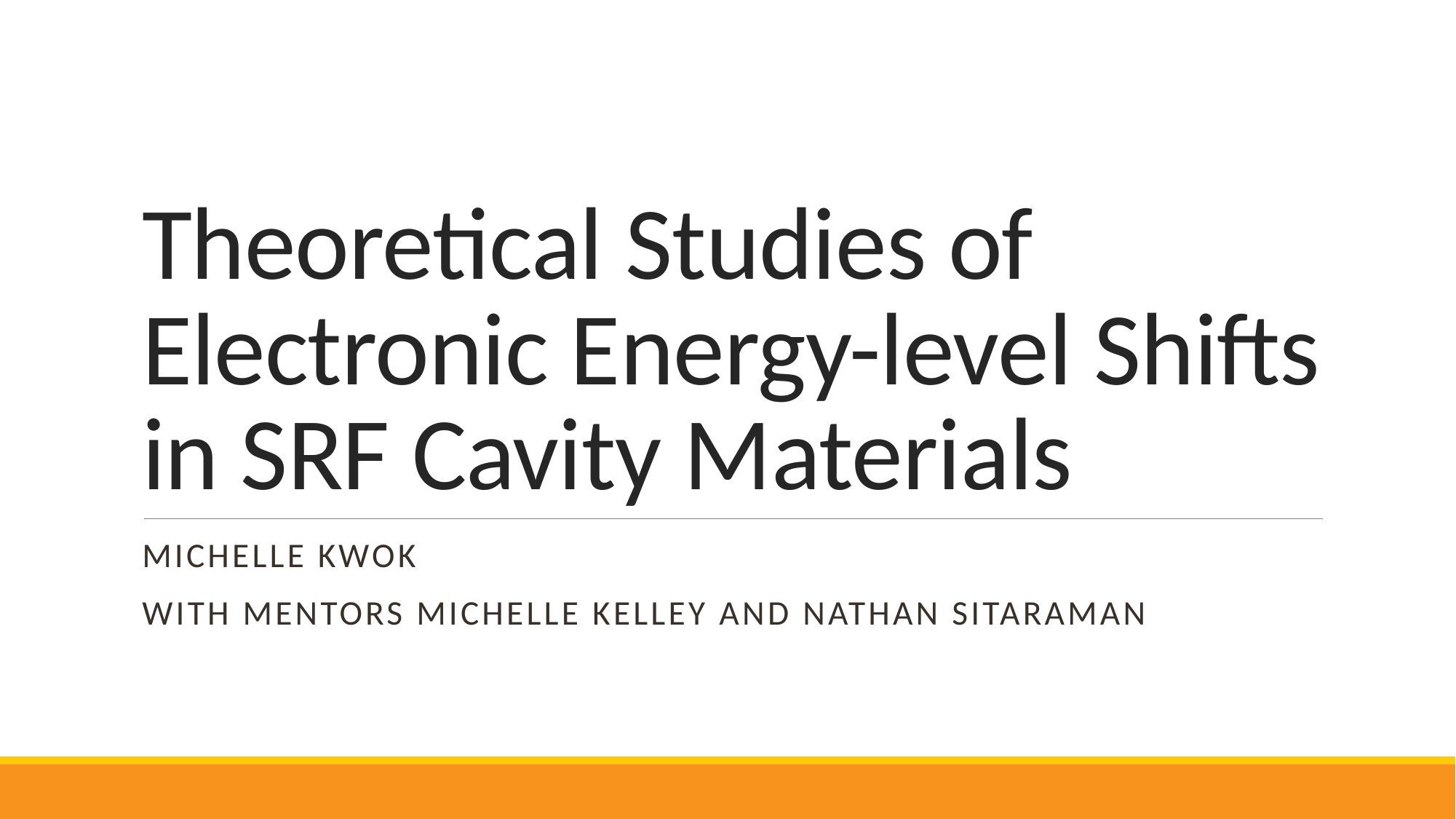

# Theoretical Studies of Electronic Energy-level Shifts in SRF Cavity Materials
Michelle Kwok
With Mentors Michelle Kelley and Nathan Sitaraman